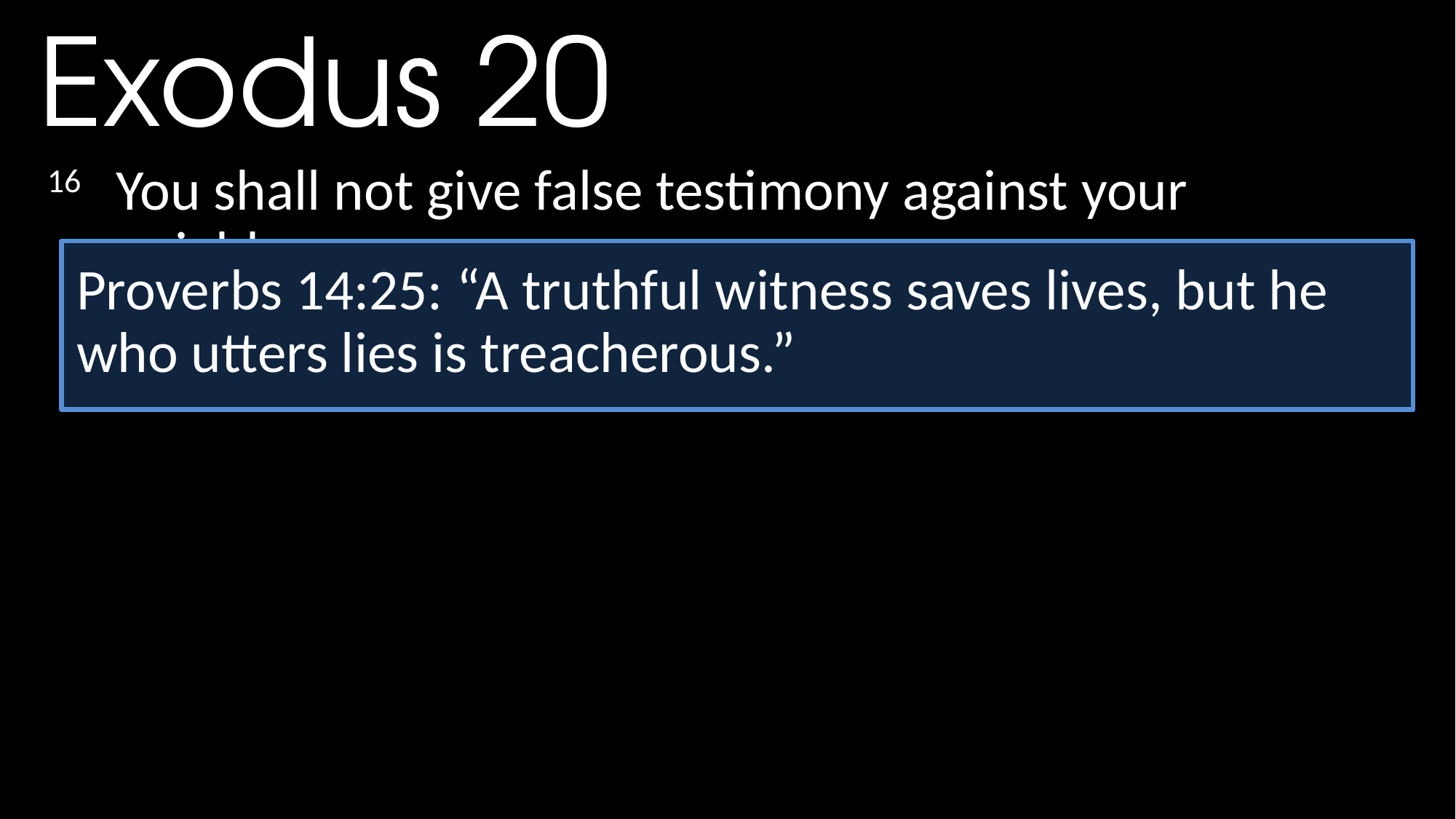

Exodus 20
16 	You shall not give false testimony against your neighbor.

Proverbs 14:25: “A truthful witness saves lives, but he who utters lies is treacherous.”